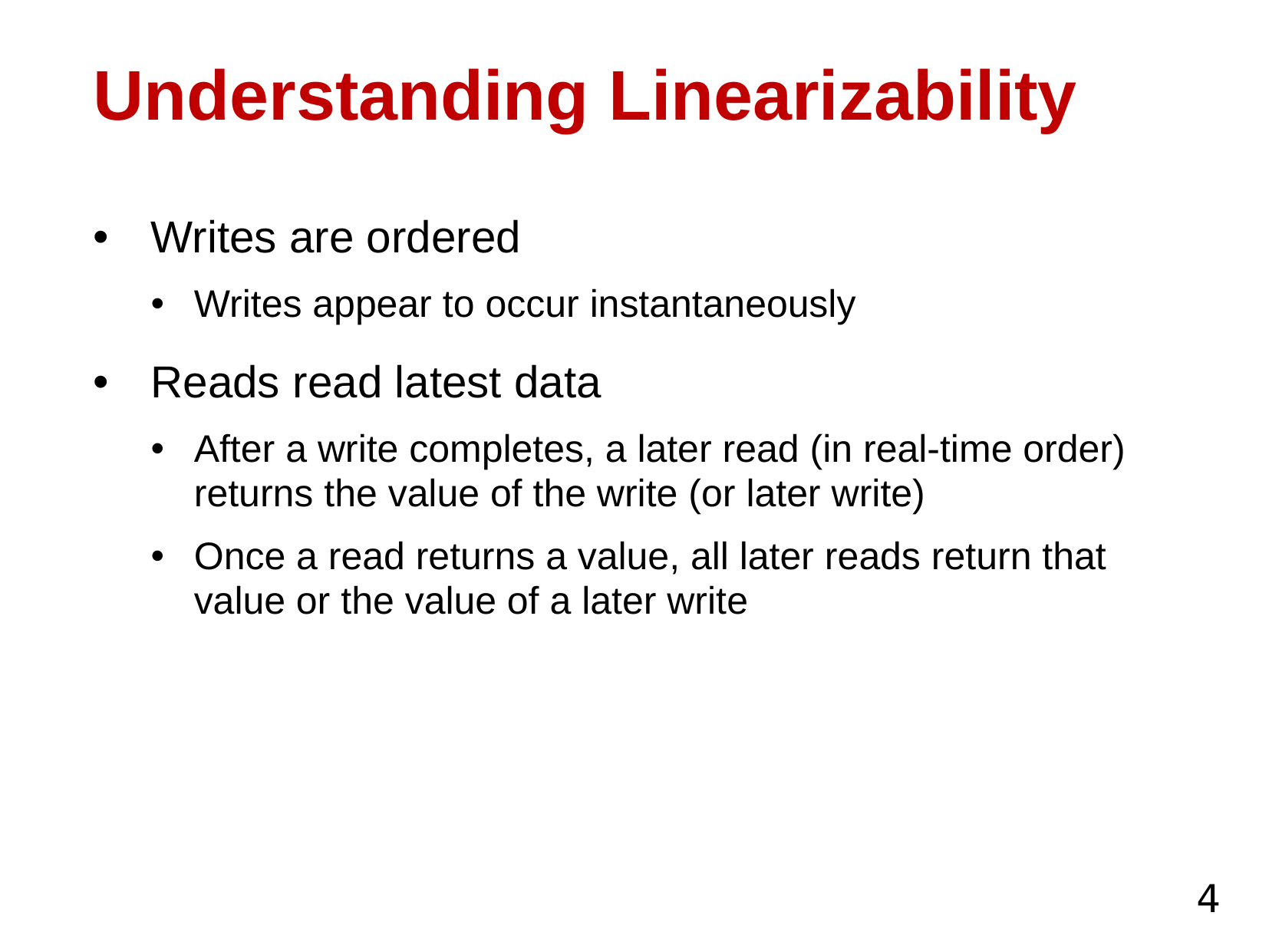

# Understanding Linearizability
Writes are ordered
Writes appear to occur instantaneously
Reads read latest data
After a write completes, a later read (in real-time order) returns the value of the write (or later write)
Once a read returns a value, all later reads return that value or the value of a later write